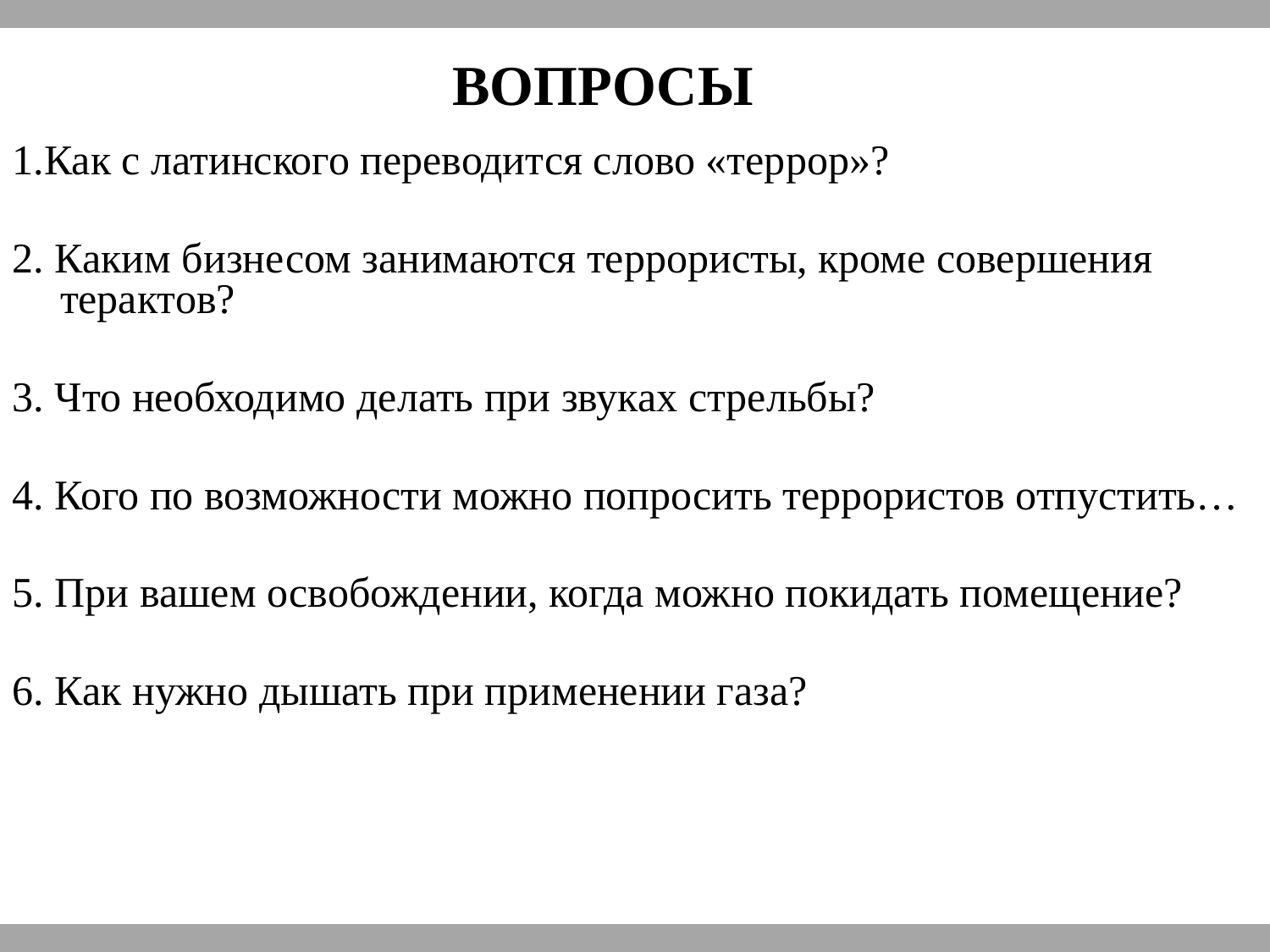

ВОПРОСЫ

1.Как с латинского переводится слово «террор»?

2. Каким бизнесом занимаются террористы, кроме совершения терактов?

3. Что необходимо делать при звуках стрельбы?

4. Кого по возможности можно попросить террористов отпустить…

5. При вашем освобождении, когда можно покидать помещение?

6. Как нужно дышать при применении газа?